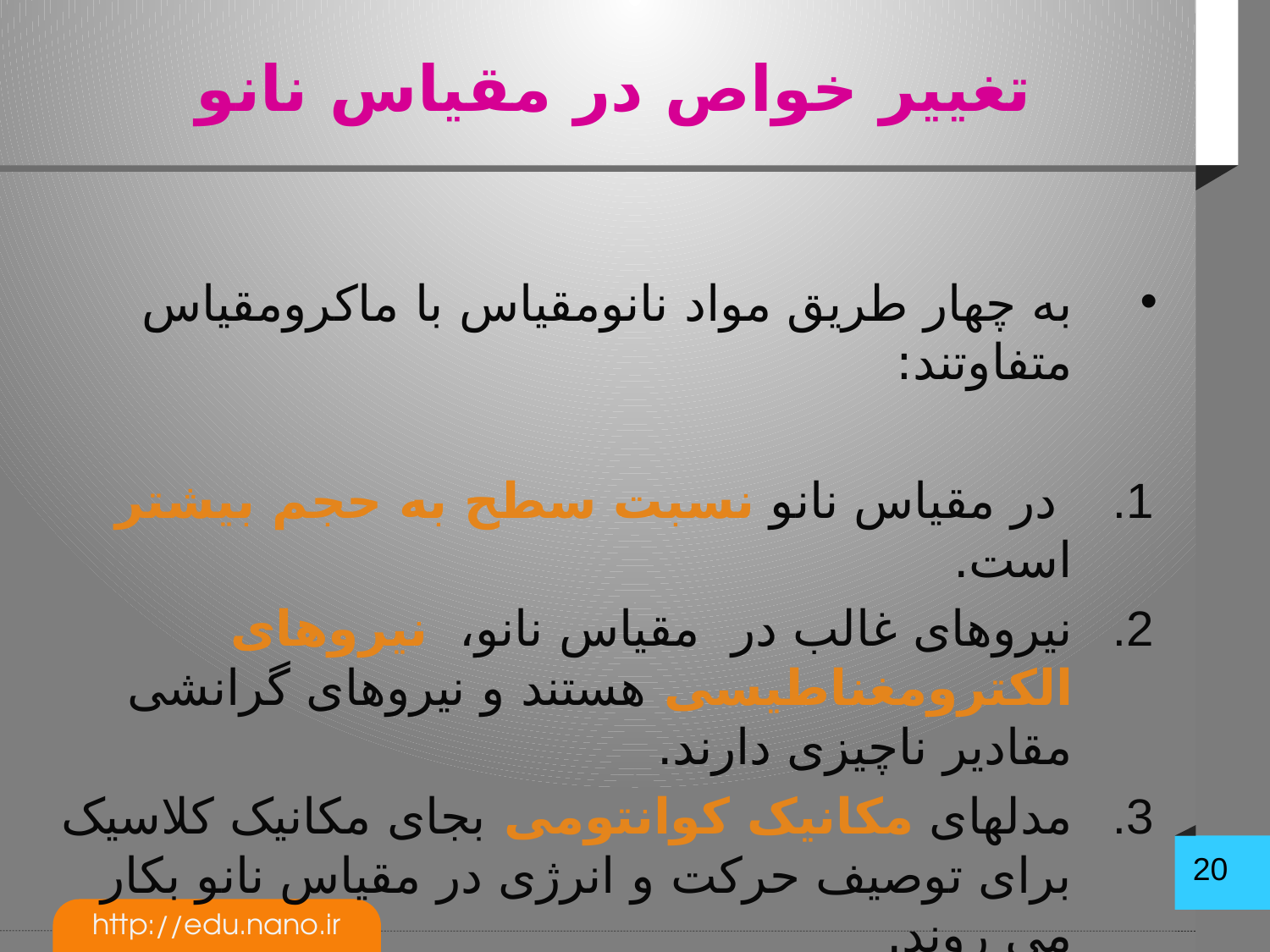

# تغییر خواص در مقیاس نانو

به چهار طريق مواد نانومقياس با ماکرومقياس متفاوتند:

 در مقياس نانو نسبت سطح به حجم بيشتر است.
نیروهای غالب در  مقیاس نانو،  نيروهای الکترومغناطيسی هستند و نيروهای گرانشی مقادیر ناچیزی دارند.
مدلهای مکانيک کوانتومی بجای مکانيک کلاسيک برای توصيف حرکت و انرژی در مقياس نانو بکار می روند.
در مقياس نانو، حرکات تصادفی مولکولی اهميت بيشتری دارد.
20